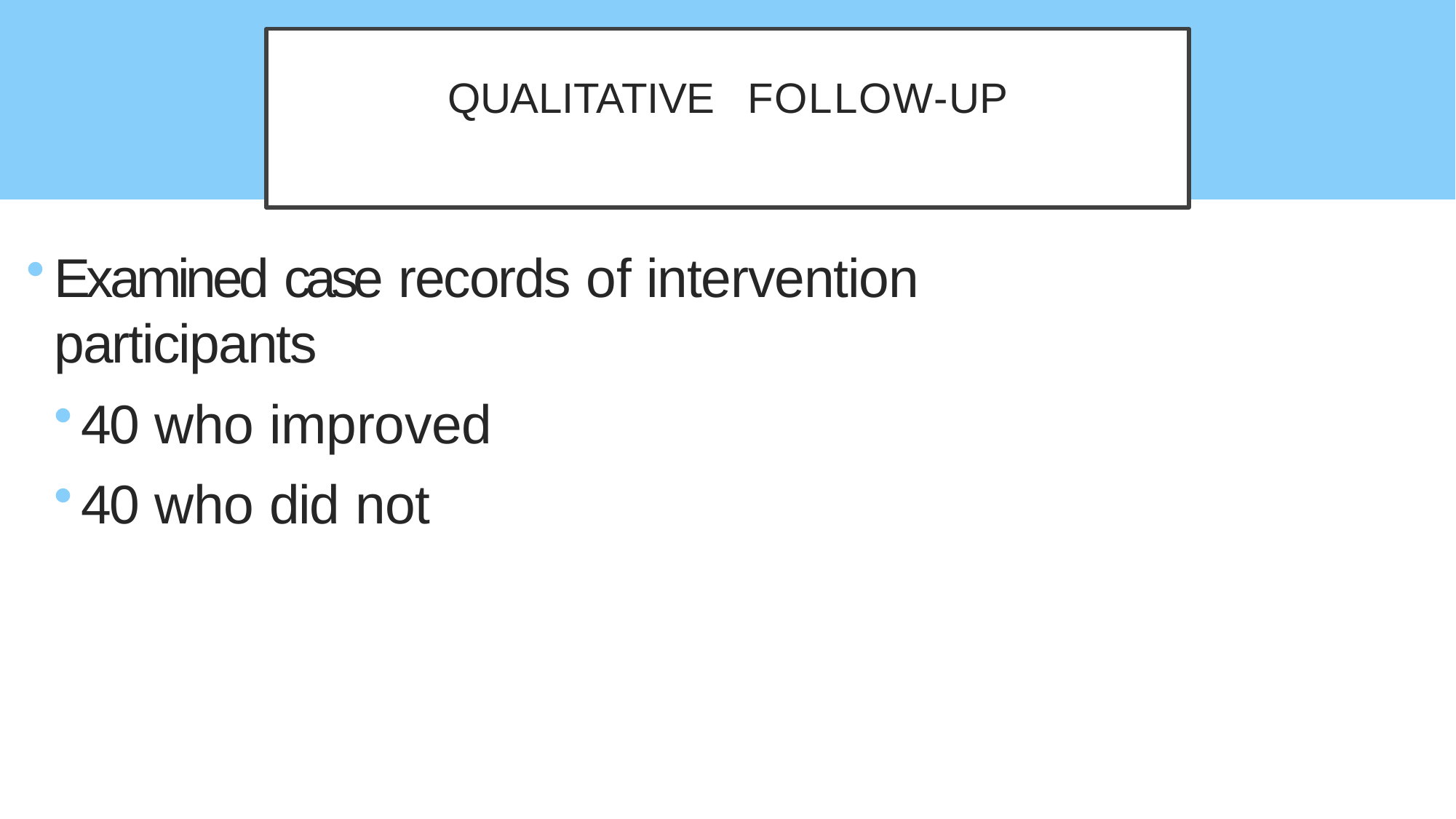

# QUALITATIVE	FOLLOW-UP
Examined case records of intervention participants
40 who improved
40 who did not